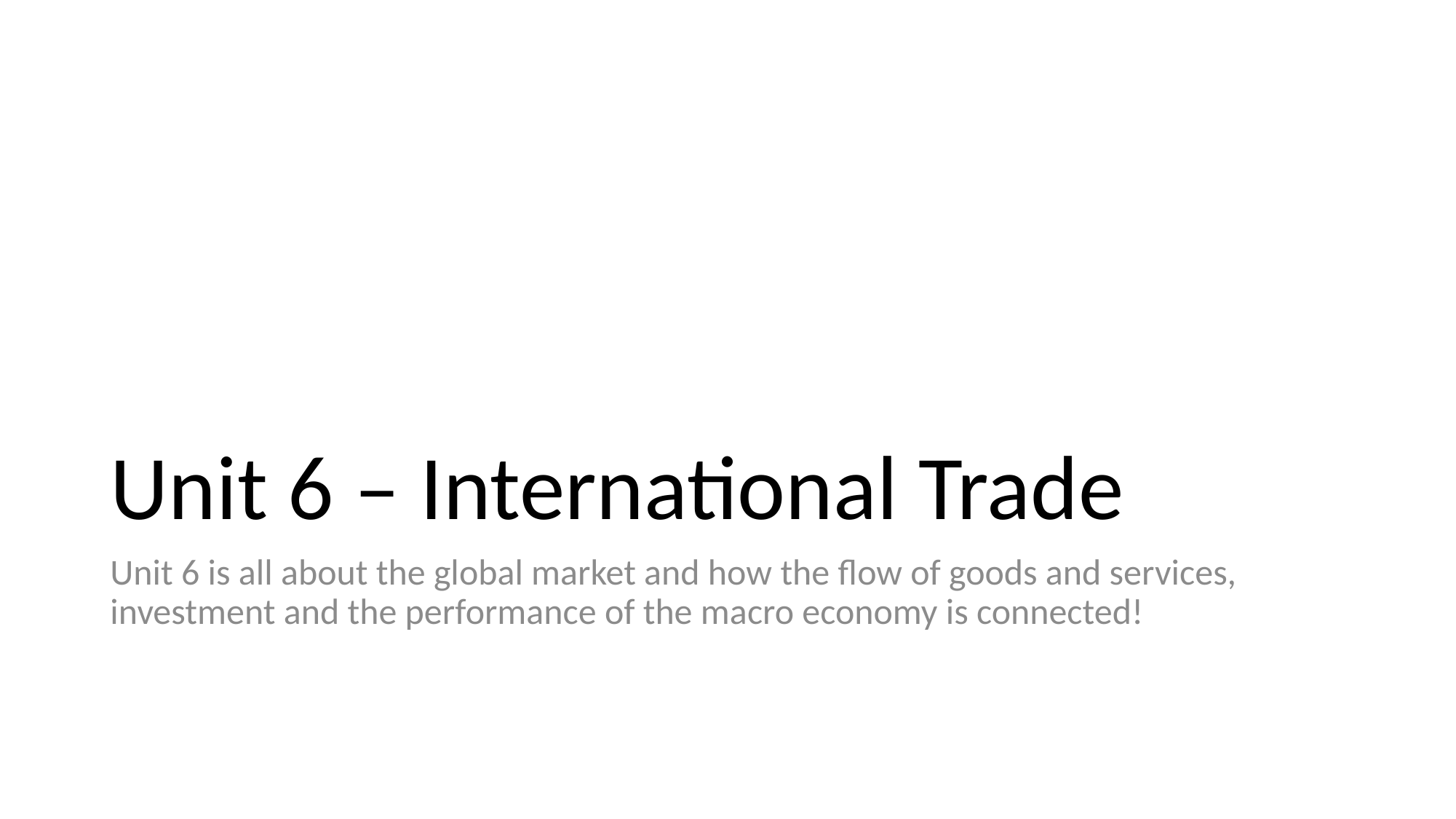

# Unit 6 – International Trade
Unit 6 is all about the global market and how the flow of goods and services, investment and the performance of the macro economy is connected!